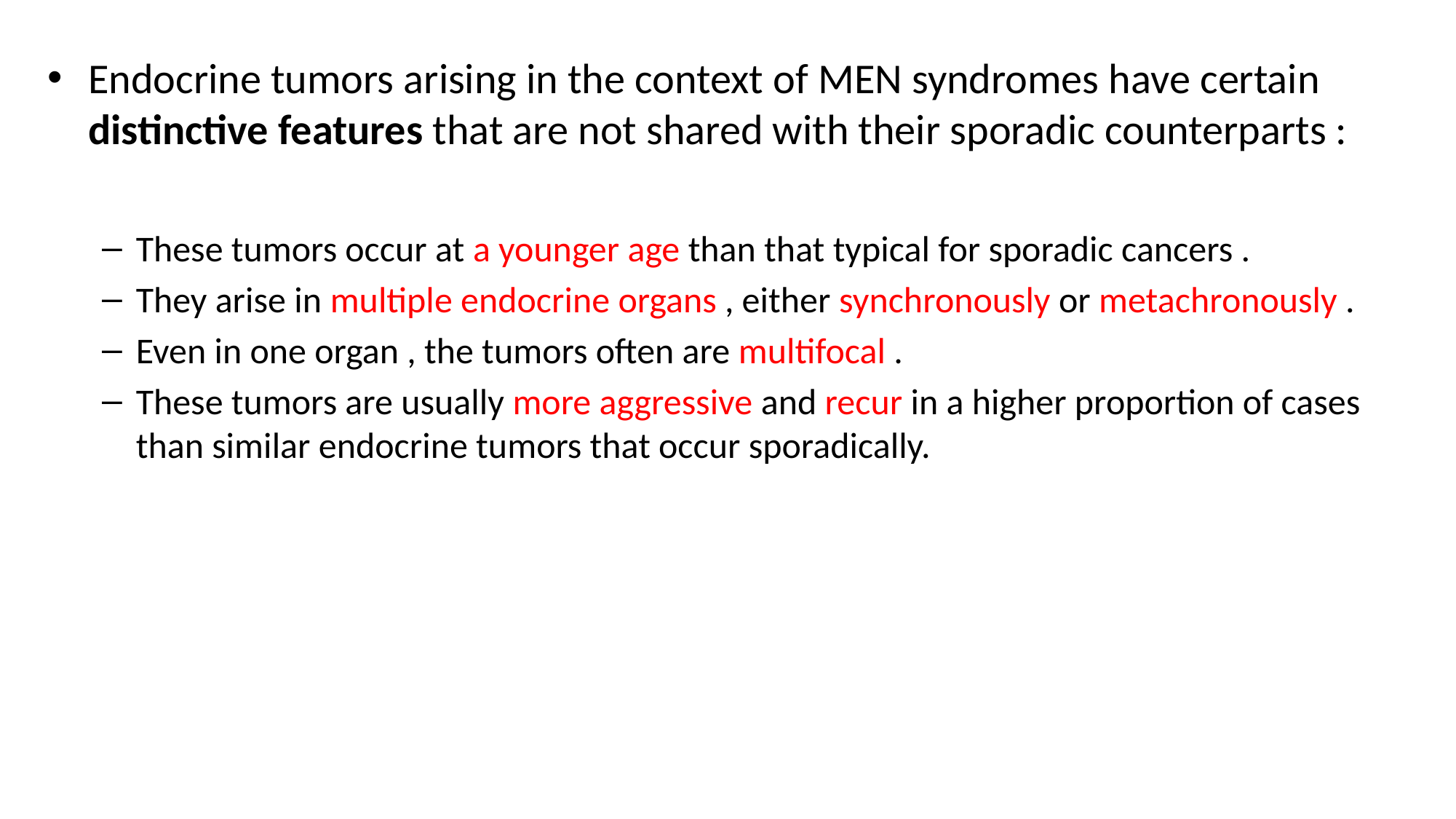

Endocrine tumors arising in the context of MEN syndromes have certain distinctive features that are not shared with their sporadic counterparts :

These tumors occur at a younger age than that typical for sporadic cancers .
They arise in multiple endocrine organs , either synchronously or metachronously .
Even in one organ , the tumors often are multifocal .
These tumors are usually more aggressive and recur in a higher proportion of cases than similar endocrine tumors that occur sporadically.